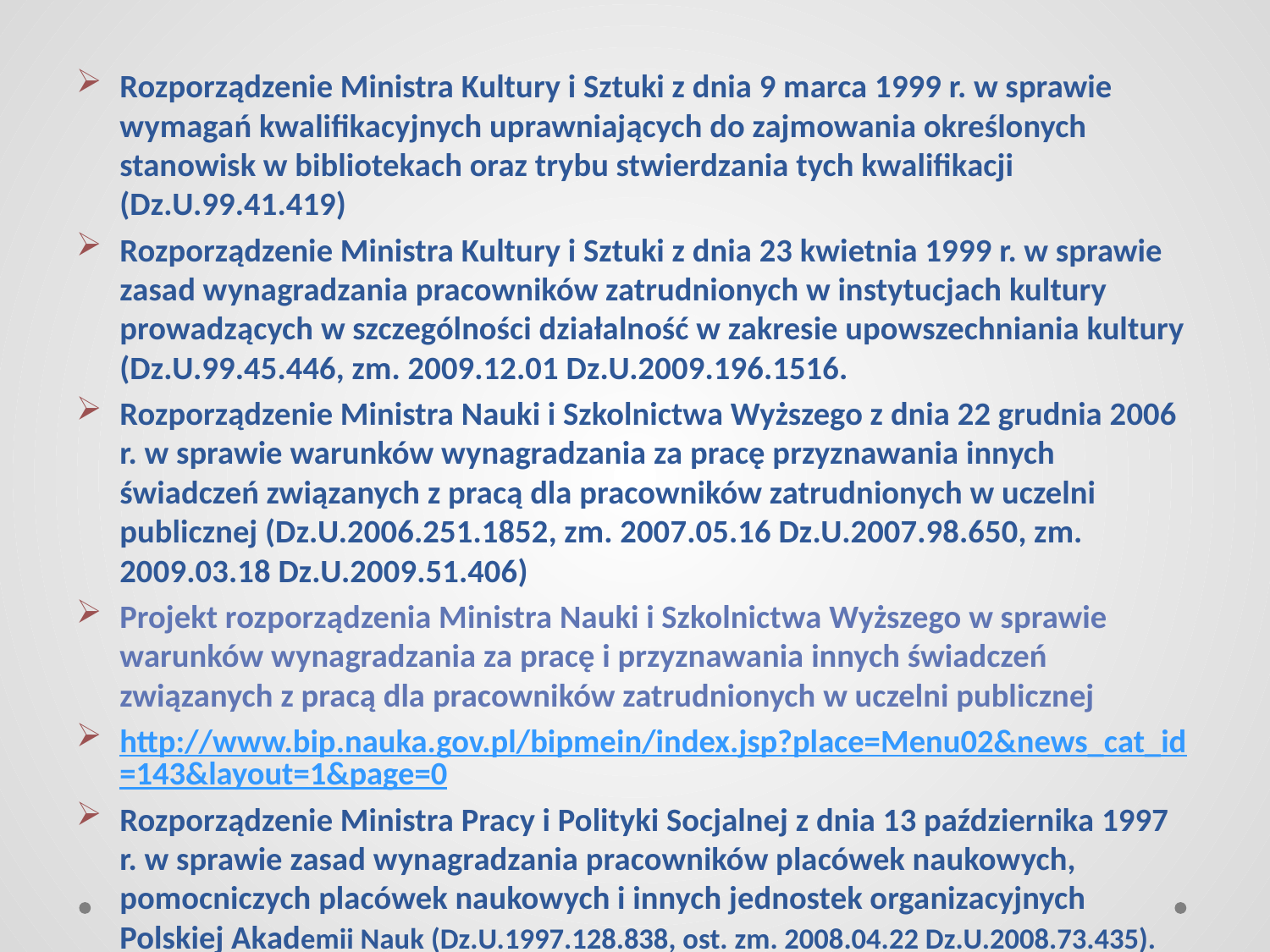

#
Rozporządzenie Ministra Kultury i Sztuki z dnia 9 marca 1999 r. w sprawie wymagań kwalifikacyjnych uprawniających do zajmowania określonych stanowisk w bibliotekach oraz trybu stwierdzania tych kwalifikacji (Dz.U.99.41.419)
Rozporządzenie Ministra Kultury i Sztuki z dnia 23 kwietnia 1999 r. w sprawie zasad wynagradzania pracowników zatrudnionych w instytucjach kultury prowadzących w szczególności działalność w zakresie upowszechniania kultury (Dz.U.99.45.446, zm. 2009.12.01 Dz.U.2009.196.1516.
Rozporządzenie Ministra Nauki i Szkolnictwa Wyższego z dnia 22 grudnia 2006 r. w sprawie warunków wynagradzania za pracę przyznawania innych świadczeń związanych z pracą dla pracowników zatrudnionych w uczelni publicznej (Dz.U.2006.251.1852, zm. 2007.05.16 Dz.U.2007.98.650, zm. 2009.03.18 Dz.U.2009.51.406)
Projekt rozporządzenia Ministra Nauki i Szkolnictwa Wyższego w sprawie warunków wynagradzania za pracę i przyznawania innych świadczeń związanych z pracą dla pracowników zatrudnionych w uczelni publicznej
http://www.bip.nauka.gov.pl/bipmein/index.jsp?place=Menu02&news_cat_id=143&layout=1&page=0
Rozporządzenie Ministra Pracy i Polityki Socjalnej z dnia 13 października 1997 r. w sprawie zasad wynagradzania pracowników placówek naukowych, pomocniczych placówek naukowych i innych jednostek organizacyjnych Polskiej Akademii Nauk (Dz.U.1997.128.838, ost. zm. 2008.04.22 Dz.U.2008.73.435).